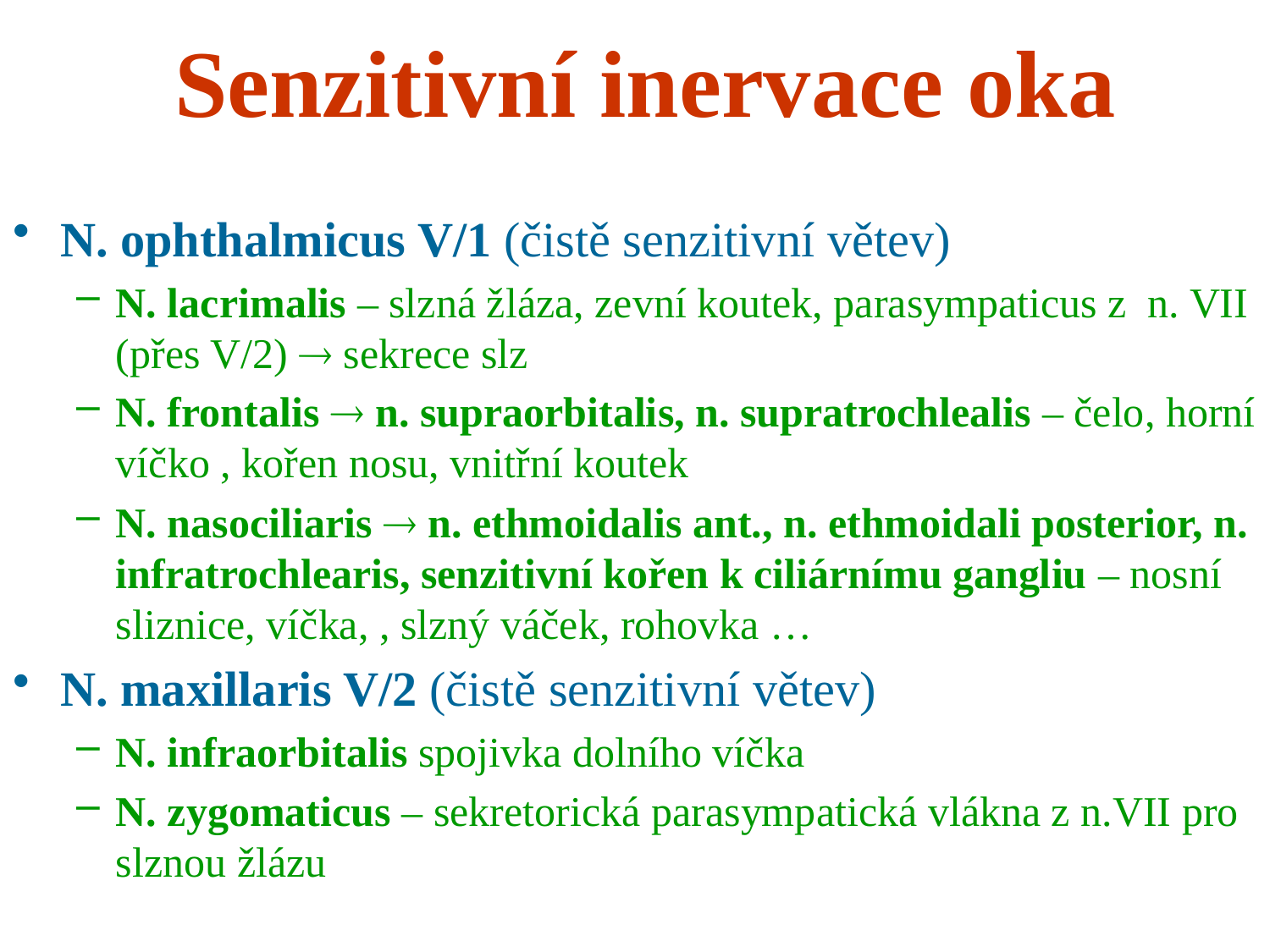

# Senzitivní inervace oka
N. ophthalmicus V/1 (čistě senzitivní větev)
N. lacrimalis – slzná žláza, zevní koutek, parasympaticus z  n. VII (přes V/2) → sekrece slz
N. frontalis → n. supraorbitalis, n. supratrochlealis – čelo, horní víčko , kořen nosu, vnitřní koutek
N. nasociliaris → n. ethmoidalis ant., n. ethmoidali posterior, n. infratrochlearis, senzitivní kořen k ciliárnímu gangliu – nosní sliznice, víčka, , slzný váček, rohovka …
N. maxillaris V/2 (čistě senzitivní větev)
N. infraorbitalis spojivka dolního víčka
N. zygomaticus – sekretorická parasympatická vlákna z n.VII pro  slznou žlázu